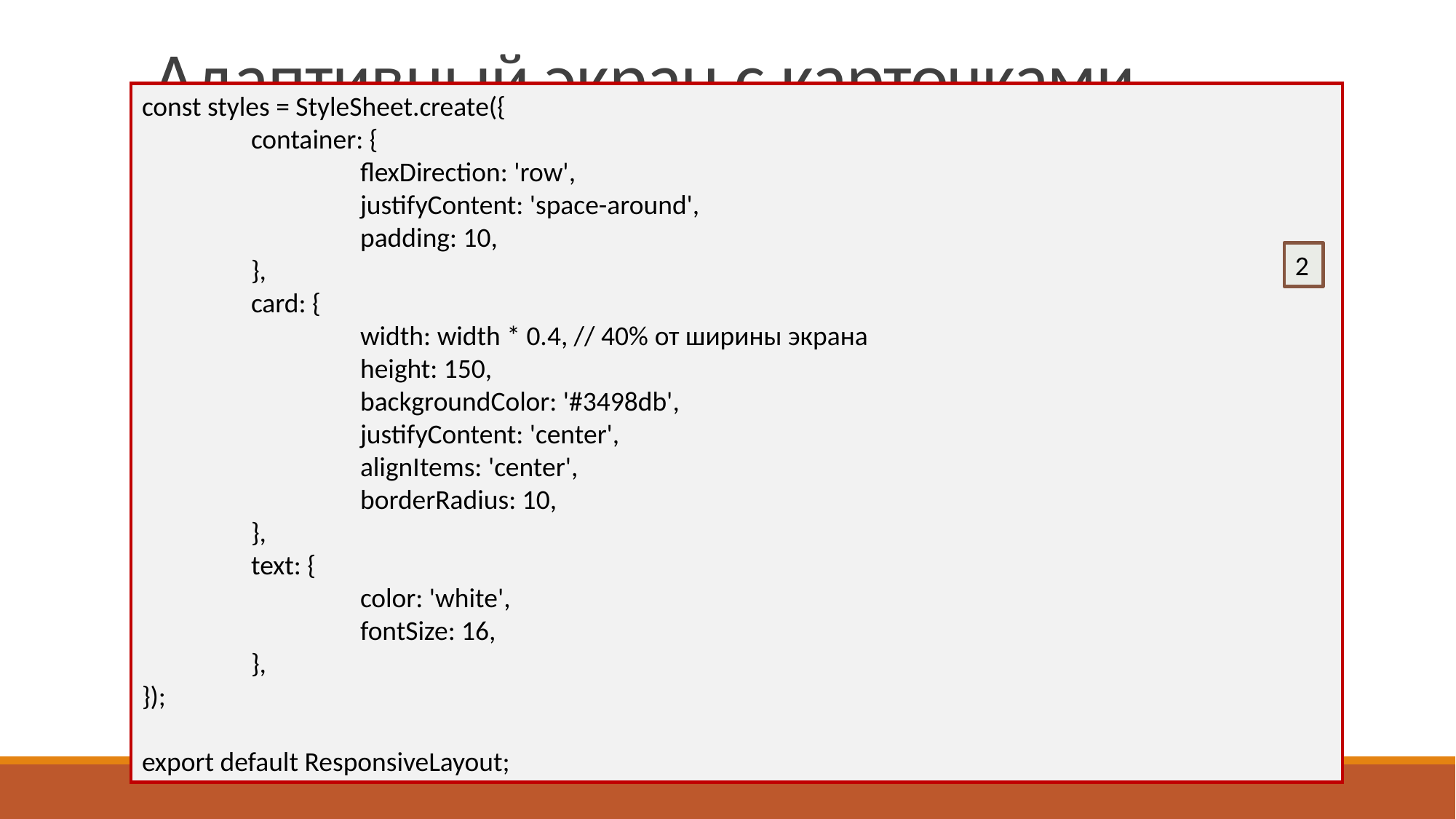

# Адаптивный экран с карточками
const styles = StyleSheet.create({
	container: {
		flexDirection: 'row',
		justifyContent: 'space-around',
		padding: 10,
	},
	card: {
		width: width * 0.4, // 40% от ширины экрана
		height: 150,
		backgroundColor: '#3498db',
		justifyContent: 'center',
		alignItems: 'center',
		borderRadius: 10,
	},
	text: {
		color: 'white',
		fontSize: 16,
	},
});

export default ResponsiveLayout;
2